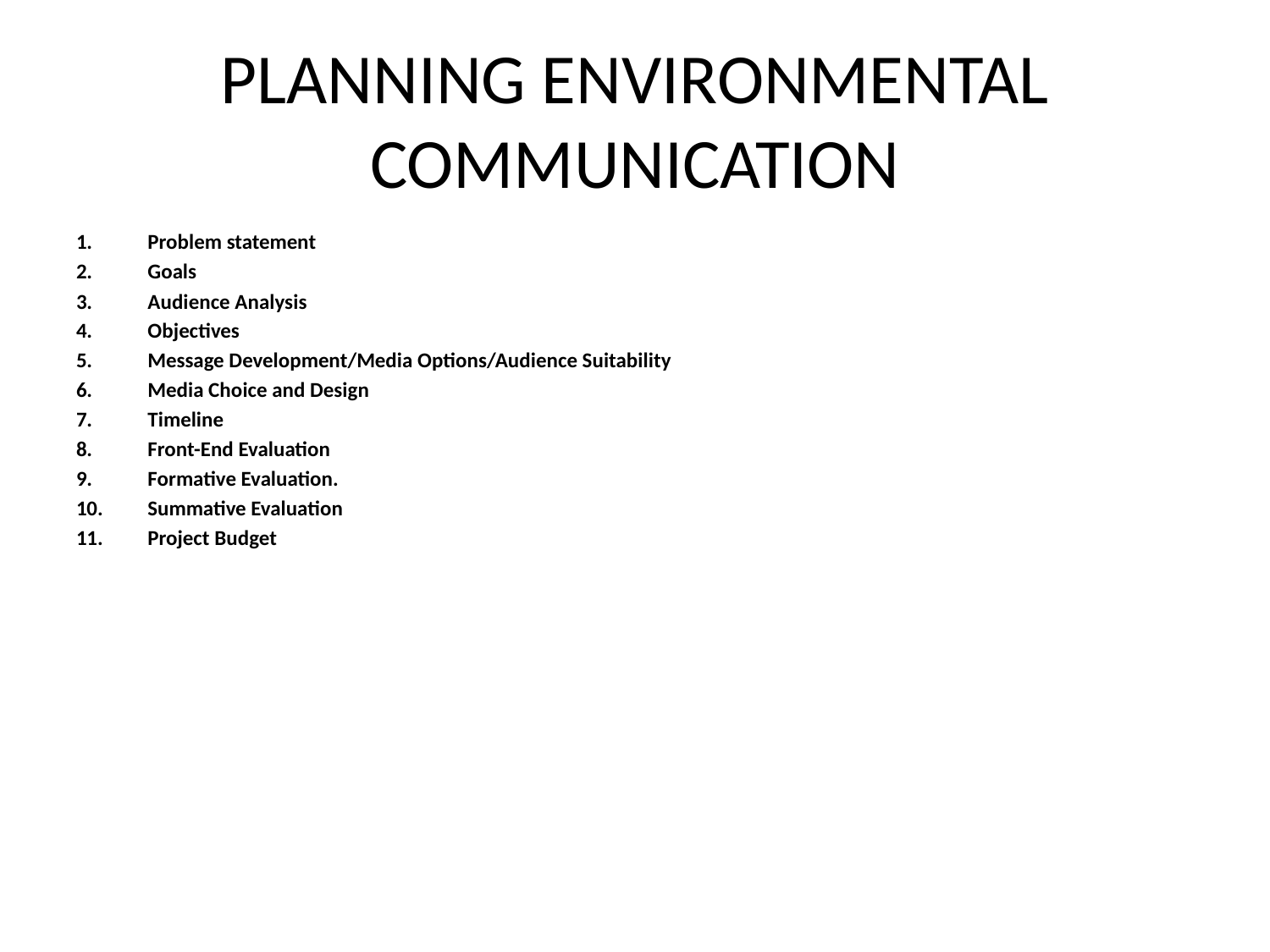

# PLANNING ENVIRONMENTAL COMMUNICATION
Problem statement
Goals
Audience Analysis
Objectives
Message Development/Media Options/Audience Suitability
Media Choice and Design
Timeline
Front-End Evaluation
Formative Evaluation.
Summative Evaluation
Project Budget